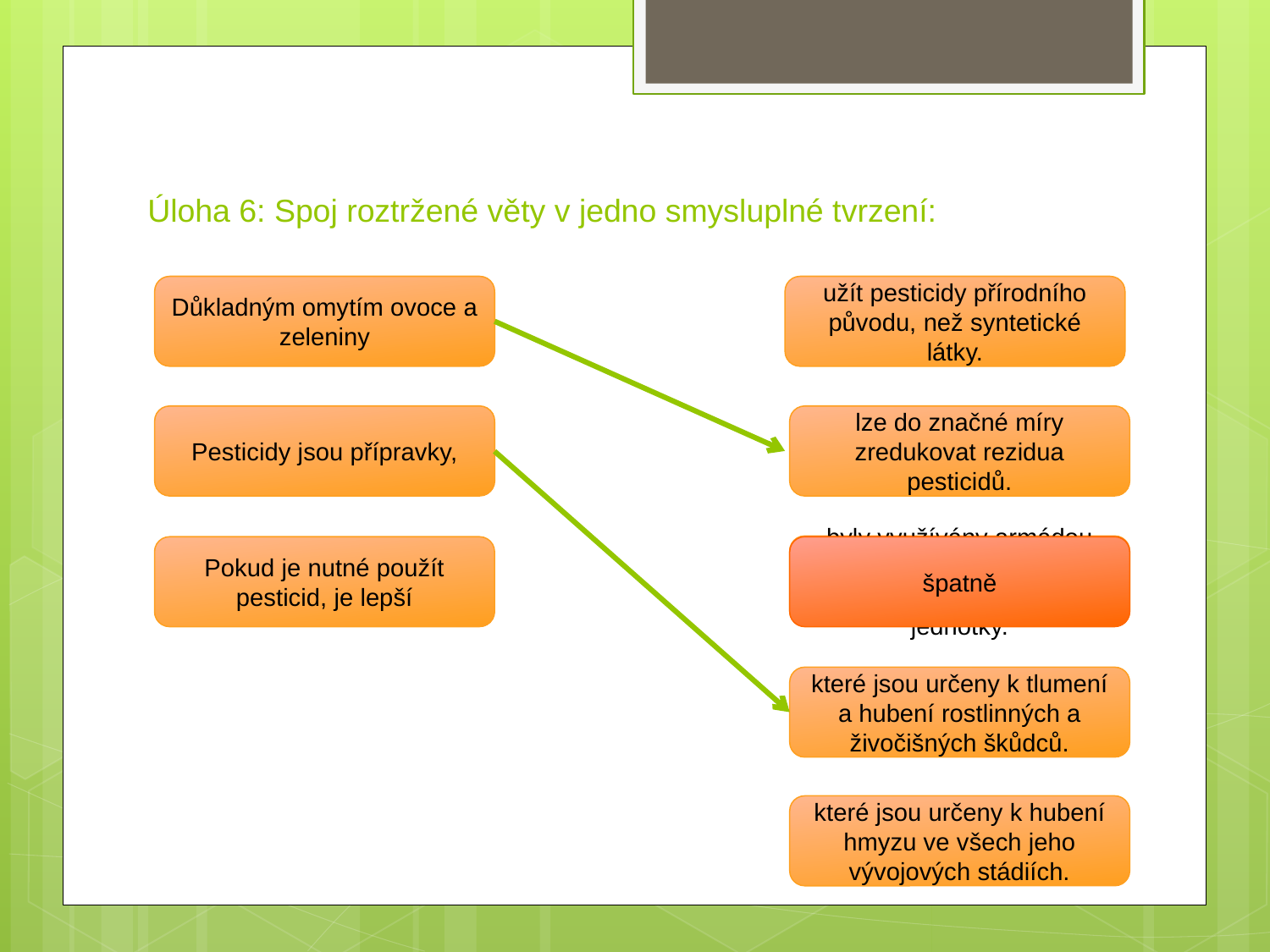

# Úloha 6: Spoj roztržené věty v jedno smysluplné tvrzení:
Důkladným omytím ovoce a zeleniny
užít pesticidy přírodního původu, než syntetické látky.
Pesticidy jsou přípravky,
lze do značné míry zredukovat rezidua pesticidů.
byly využívány armádou USA, aby mohly být snáze bombardovány nepřátelské jednotky.
Pokud je nutné použít pesticid, je lepší
špatně
které jsou určeny k tlumení a hubení rostlinných a živočišných škůdců.
které jsou určeny k hubení hmyzu ve všech jeho vývojových stádiích.